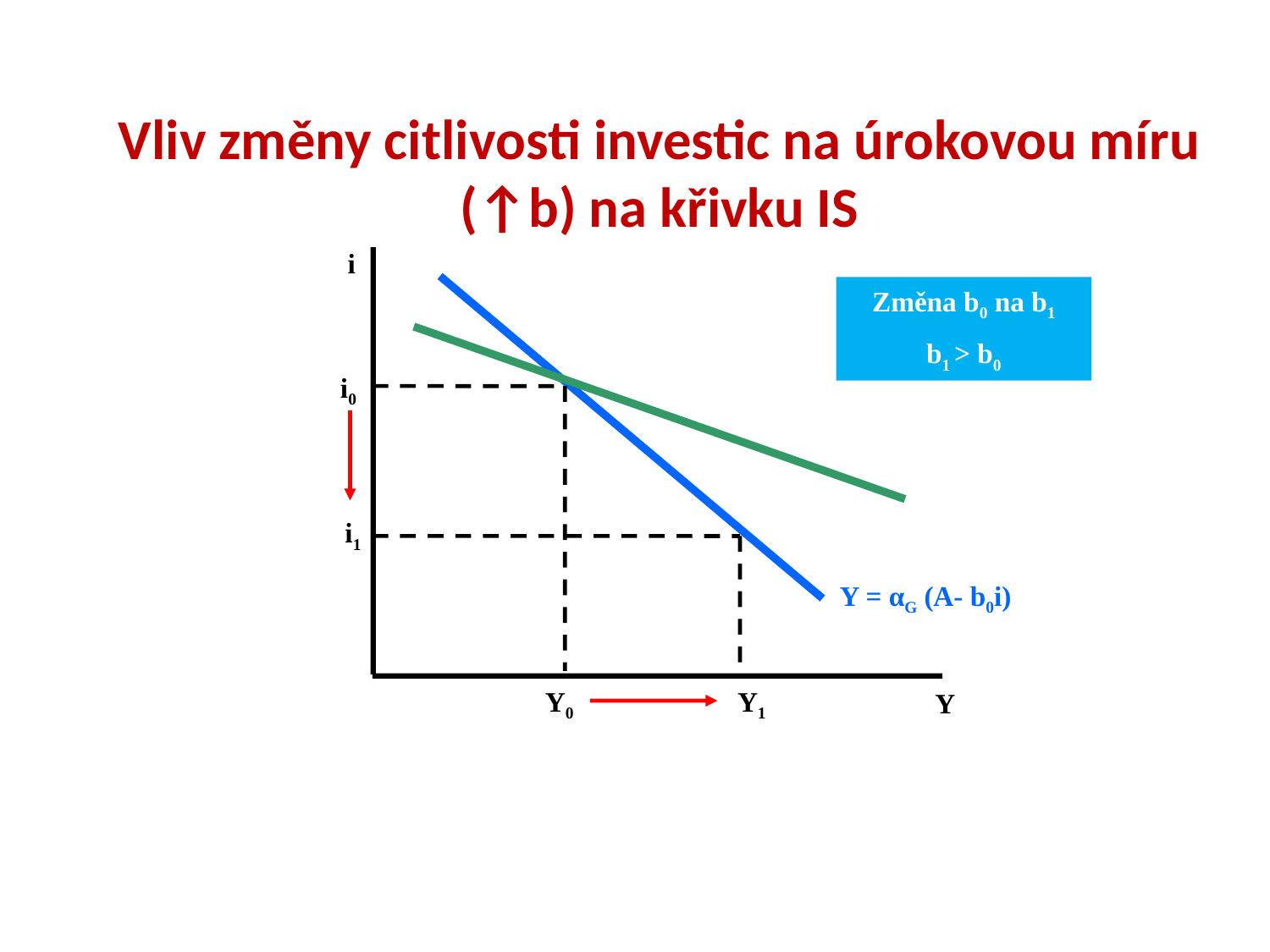

# Vliv změny citlivosti investic na úrokovou míru (↑b) na křivku IS
i

Změna b0 na b1
b1 > b0

i0

i1

Y = αG (A- b0i)

Y0
Y1
Y